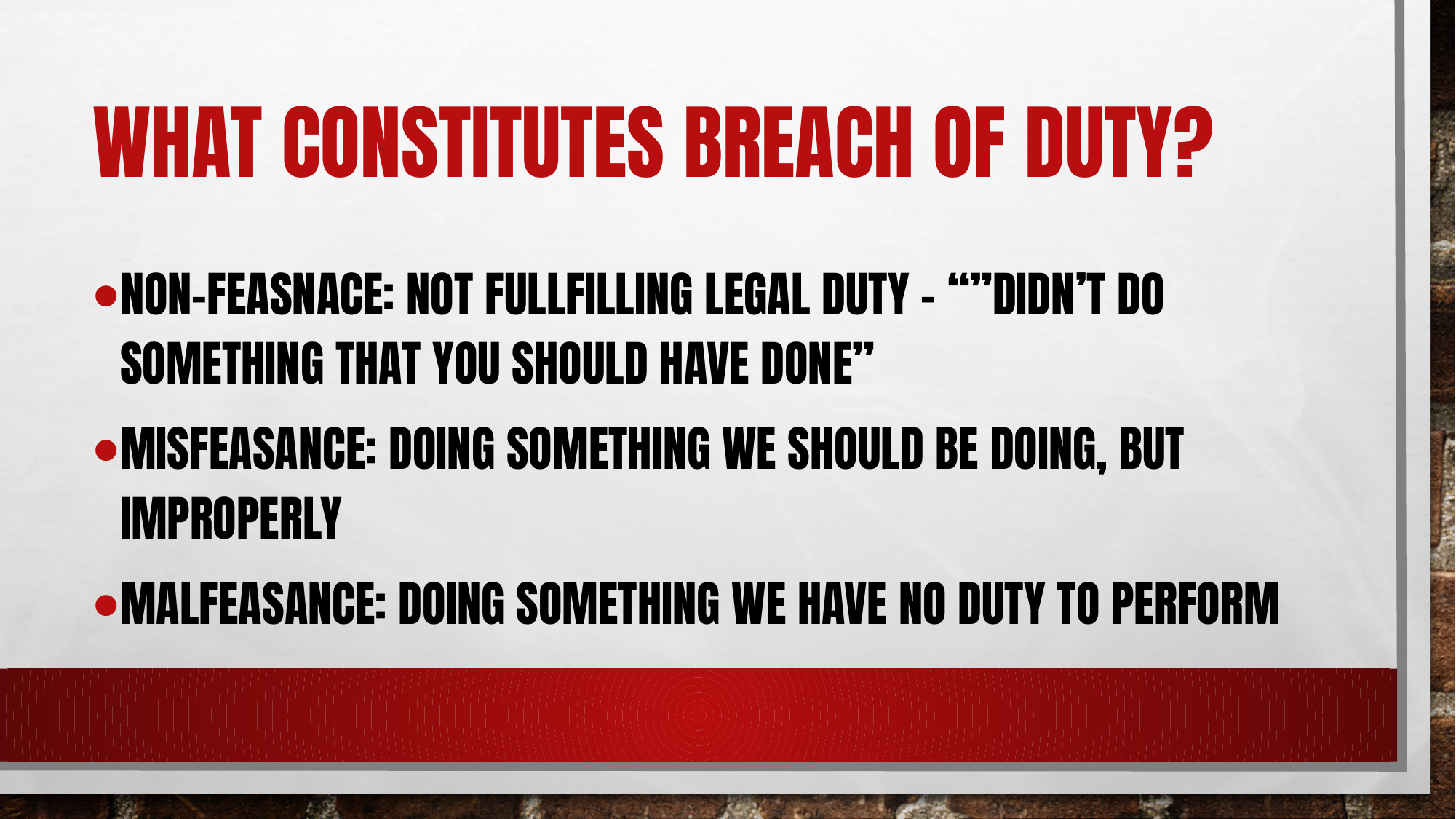

# What constitutes breach of duty?
Non-feasnace: not fullfilling legal duty – “”didn’t do something that you should have done”
Misfeasance: doing something we should be doing, but improperly
Malfeasance: doing something we have no duty to perform